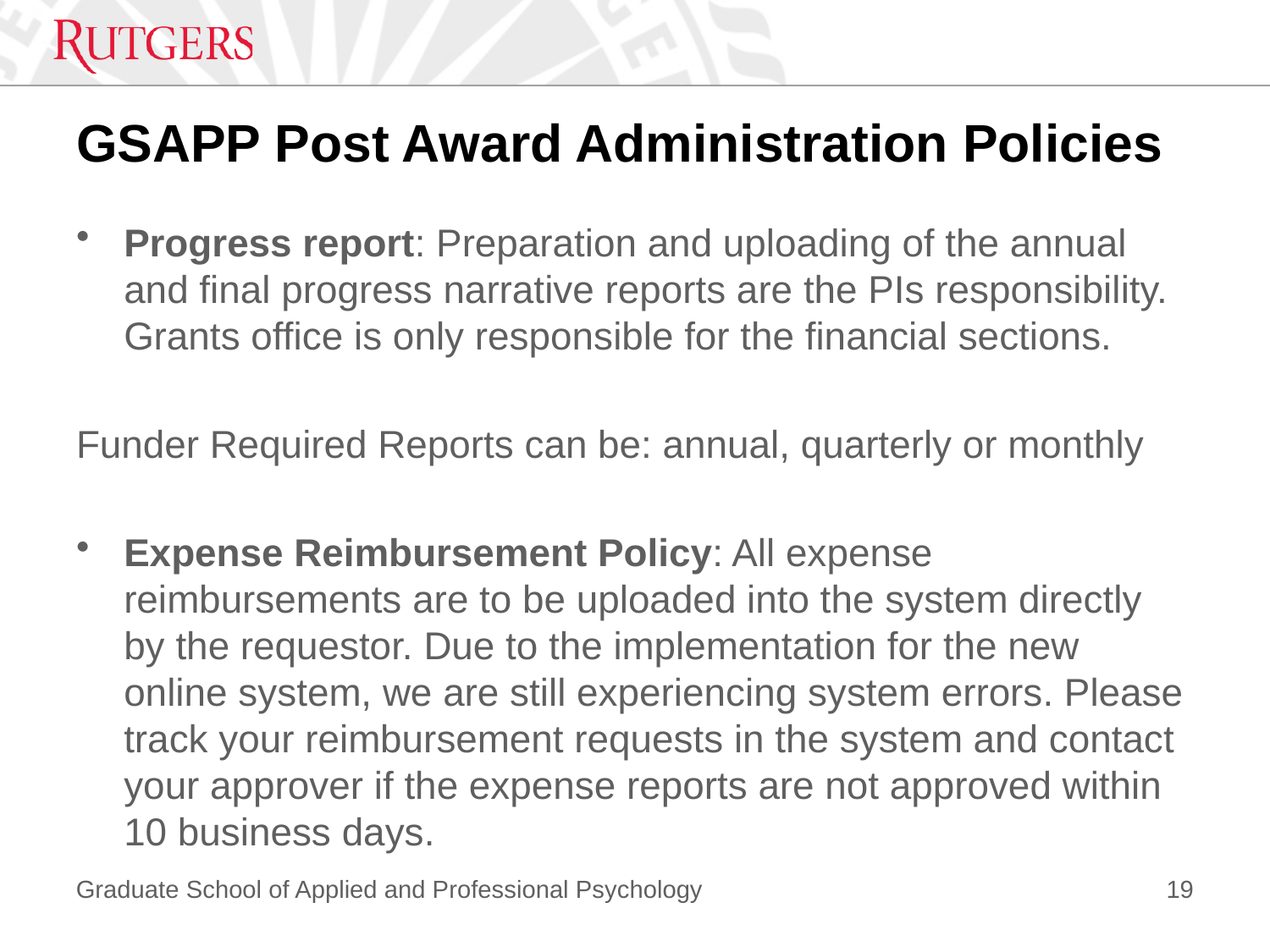

# GSAPP Post Award Administration Policies
Progress report: Preparation and uploading of the annual and final progress narrative reports are the PIs responsibility. Grants office is only responsible for the financial sections.

Funder Required Reports can be: annual, quarterly or monthly

Expense Reimbursement Policy: All expense reimbursements are to be uploaded into the system directly by the requestor. Due to the implementation for the new online system, we are still experiencing system errors. Please track your reimbursement requests in the system and contact your approver if the expense reports are not approved within 10 business days.

19